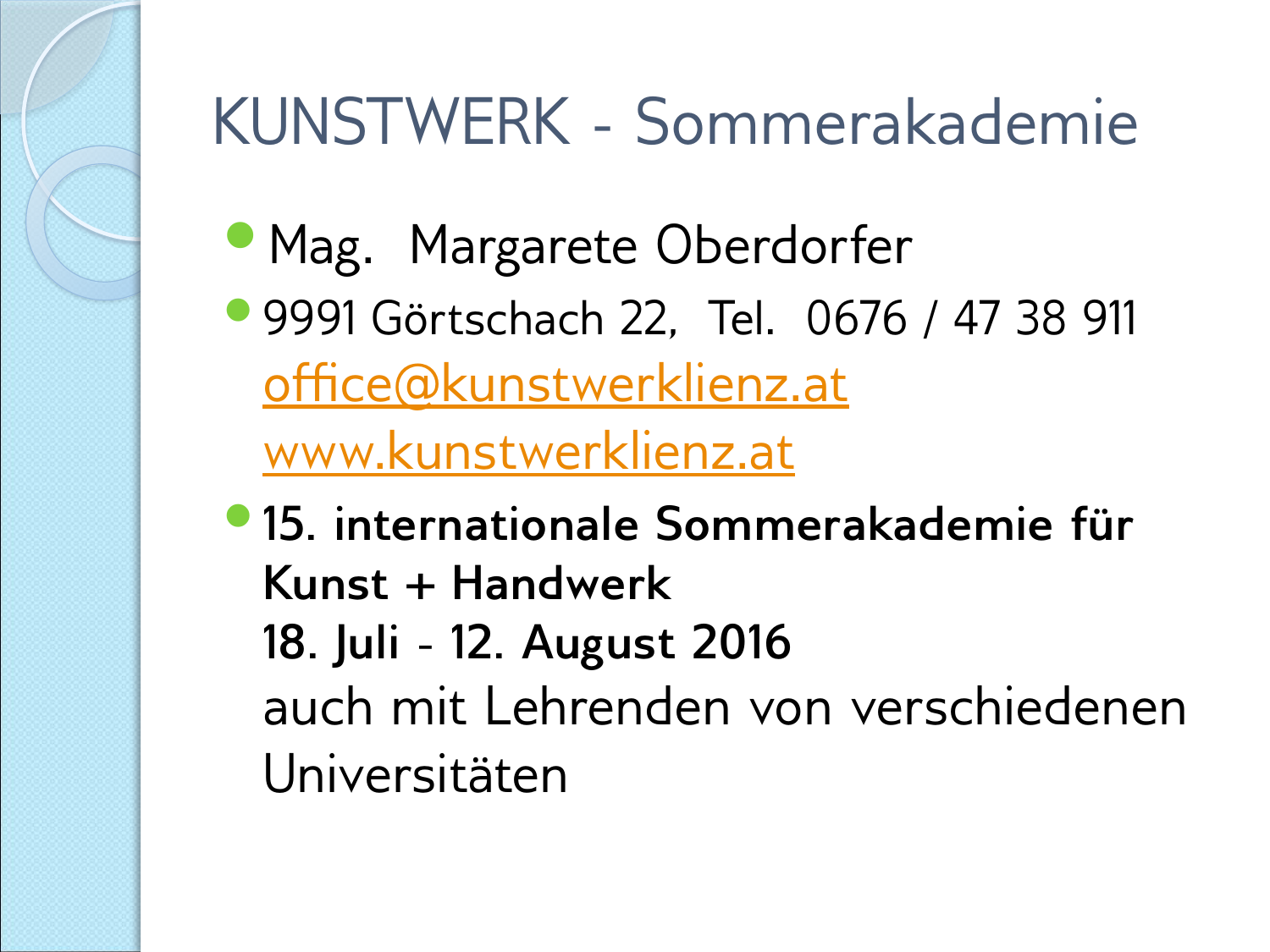

# KUNSTWERK - Sommerakademie
Mag.  Margarete Oberdorfer
9991 Görtschach 22,  Tel.  0676 / 47 38 911
office@kunstwerklienz.at
www.kunstwerklienz.at
15. internationale Sommerakademie für Kunst + Handwerk
18. Juli - 12. August 2016 
auch mit Lehrenden von verschiedenen Universitäten